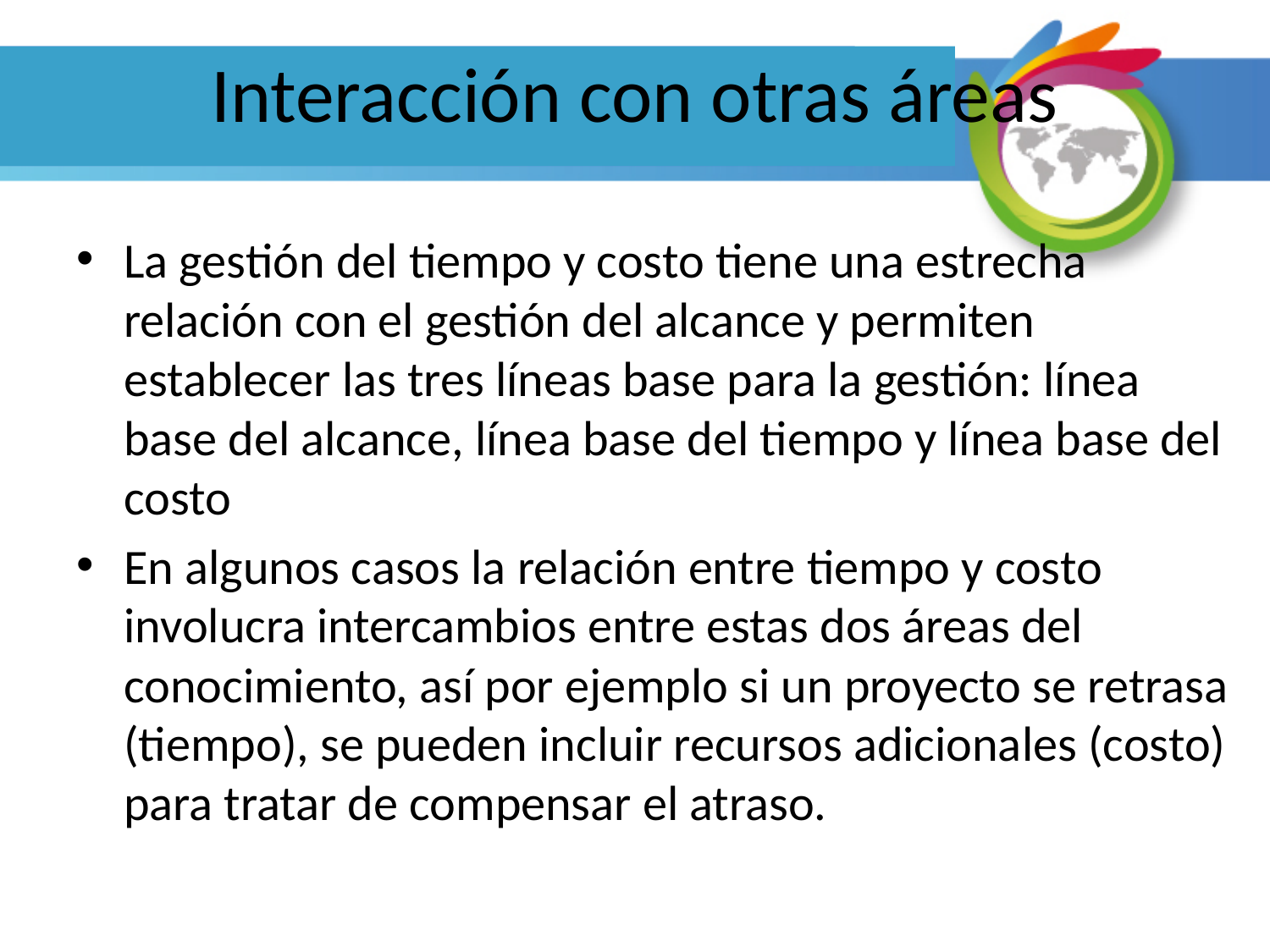

# Interacción con otras áreas
La gestión del tiempo y costo tiene una estrecha relación con el gestión del alcance y permiten establecer las tres líneas base para la gestión: línea base del alcance, línea base del tiempo y línea base del costo
En algunos casos la relación entre tiempo y costo involucra intercambios entre estas dos áreas del conocimiento, así por ejemplo si un proyecto se retrasa (tiempo), se pueden incluir recursos adicionales (costo) para tratar de compensar el atraso.